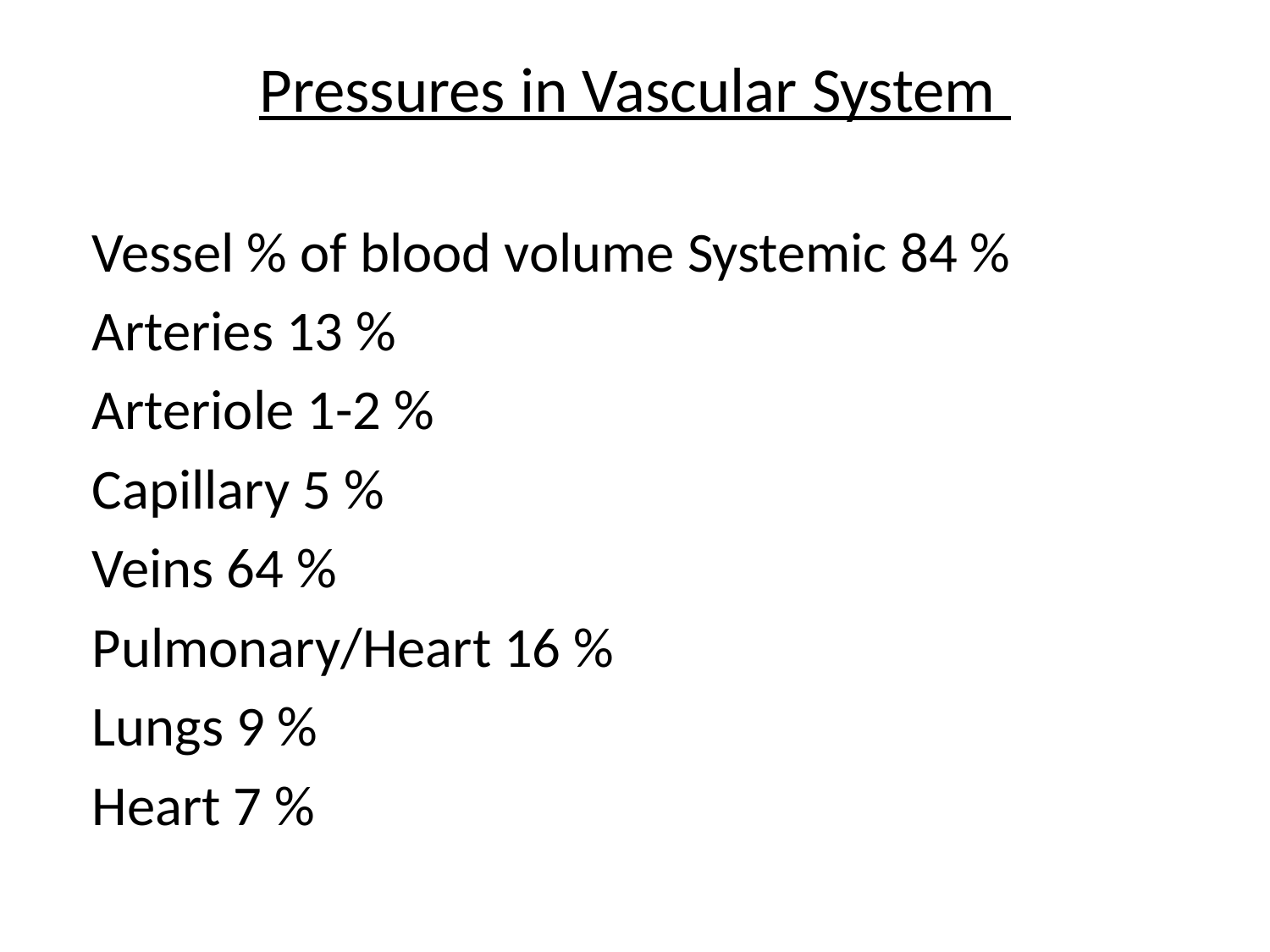

Pressures in Vascular System

	Vessel % of blood volume Systemic 84 %
	Arteries 13 %
	Arteriole 1-2 %
	Capillary 5 %
	Veins 64 %
	Pulmonary/Heart 16 %
	Lungs 9 %
	Heart 7 %